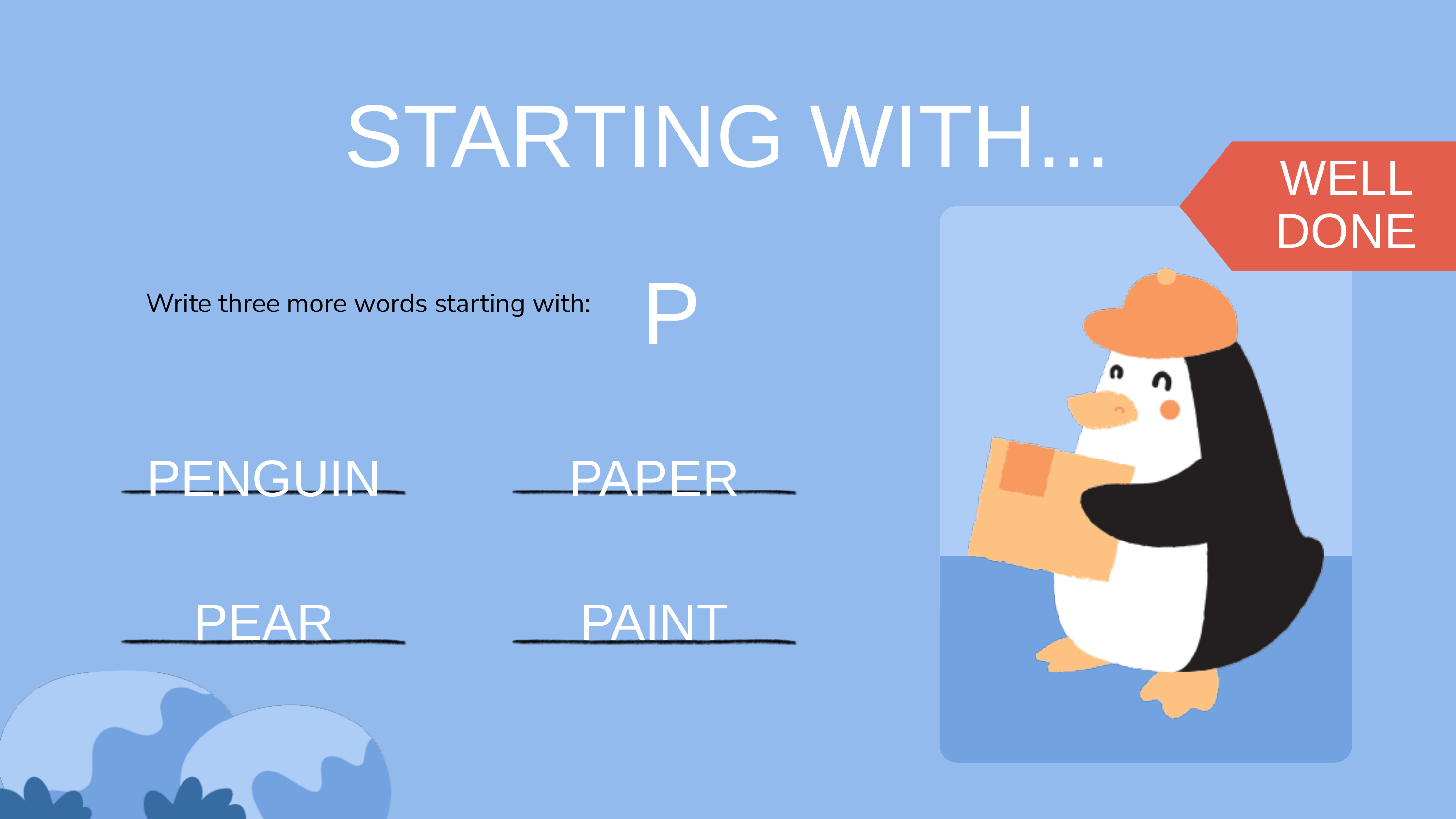

STARTING WITH...
WELL DONE

P
Write three more words starting with:

PENGUIN
PAPER

PEAR
PAINT